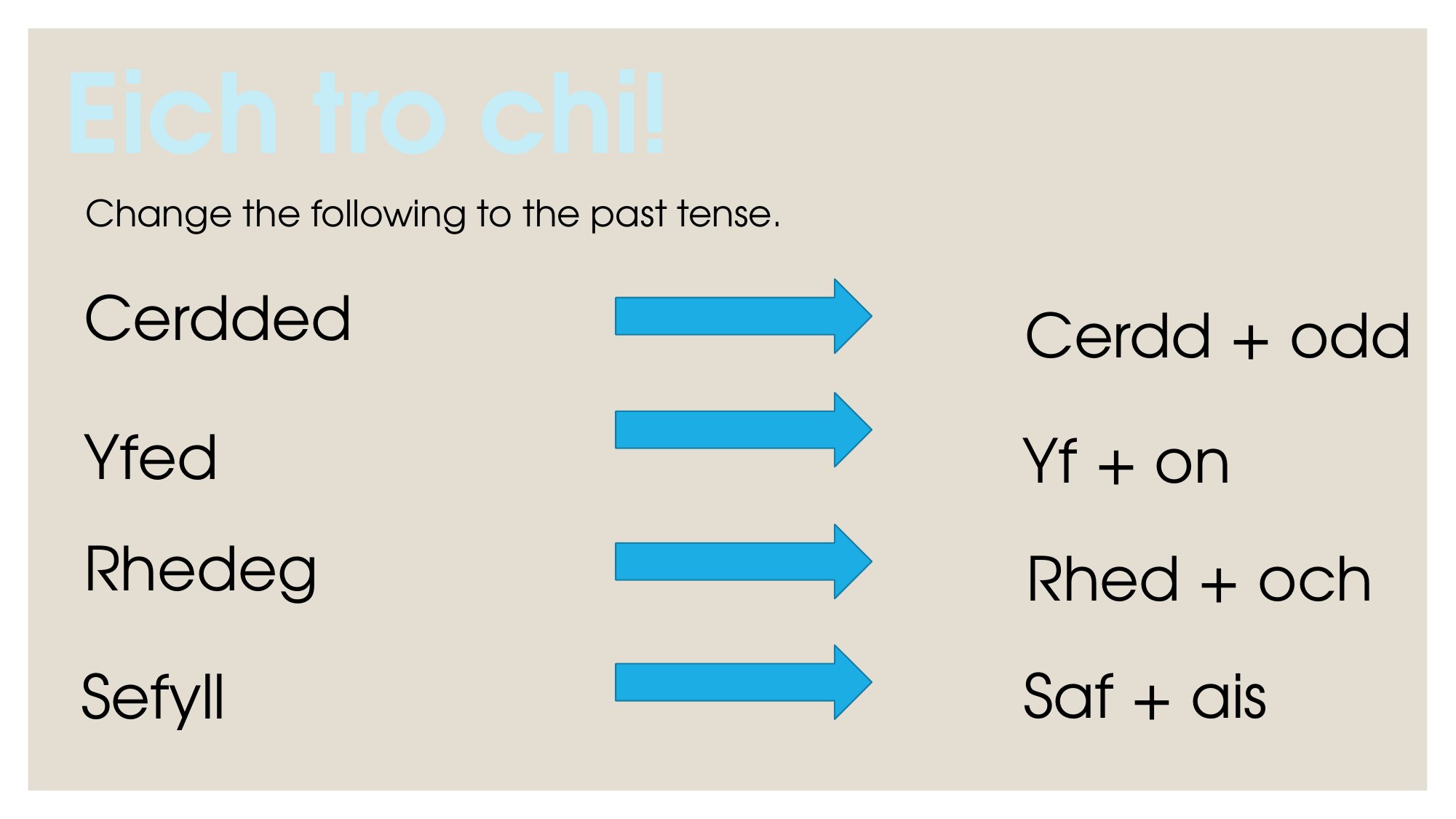

Eich tro chi!
Change the following to the past tense.
Cerdd + odd
Cerdded

Yfed
Yf + on

Rhed + och
Rhedeg

Saf + ais
Sefyll